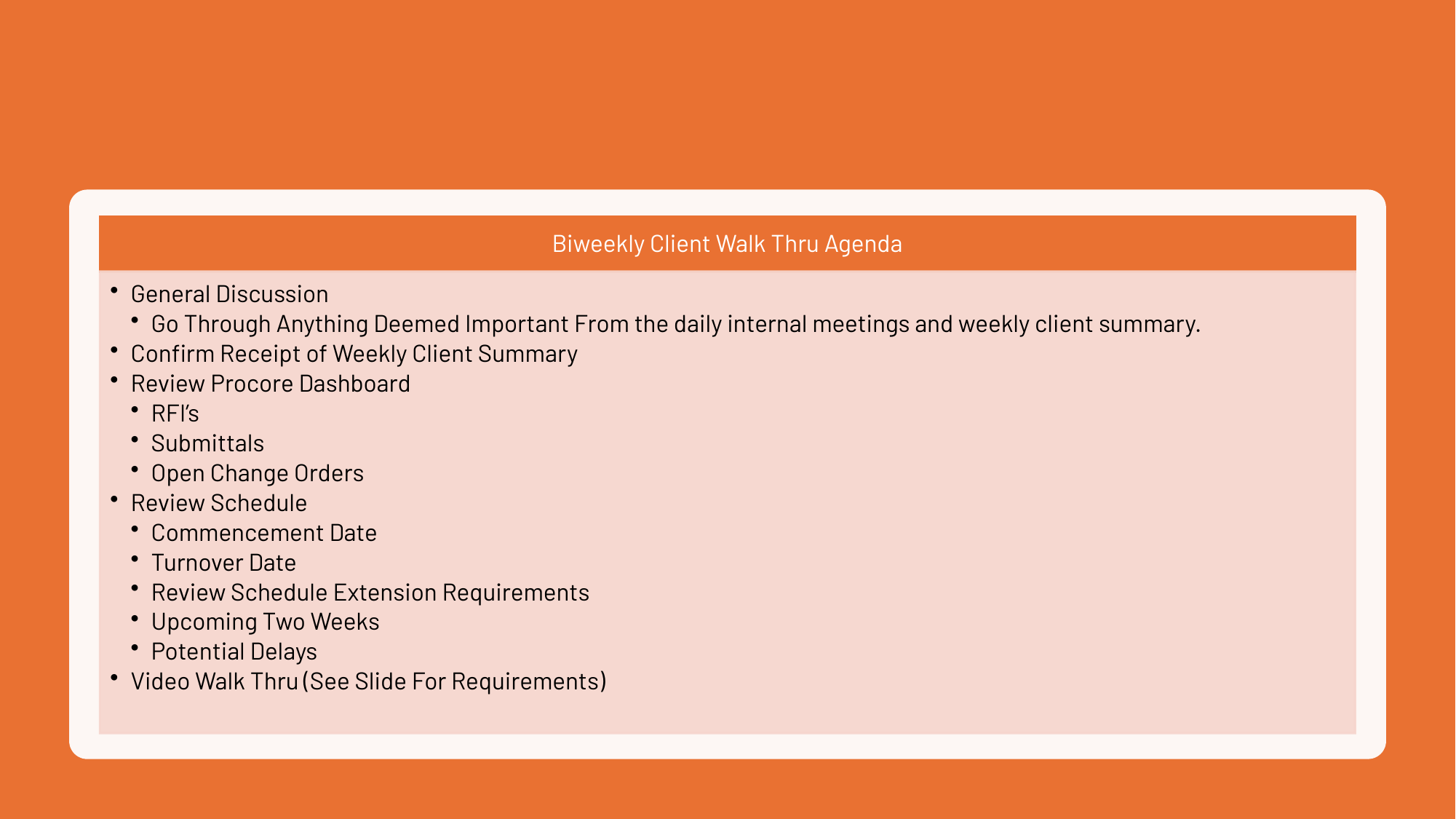

Biweekly Client Walk Thru Agenda
General Discussion
Go Through Anything Deemed Important From the daily internal meetings and weekly client summary.
Confirm Receipt of Weekly Client Summary
Review Procore Dashboard
RFI’s
Submittals
Open Change Orders
Review Schedule
Commencement Date
Turnover Date
Review Schedule Extension Requirements
Upcoming Two Weeks
Potential Delays
Video Walk Thru (See Slide For Requirements)